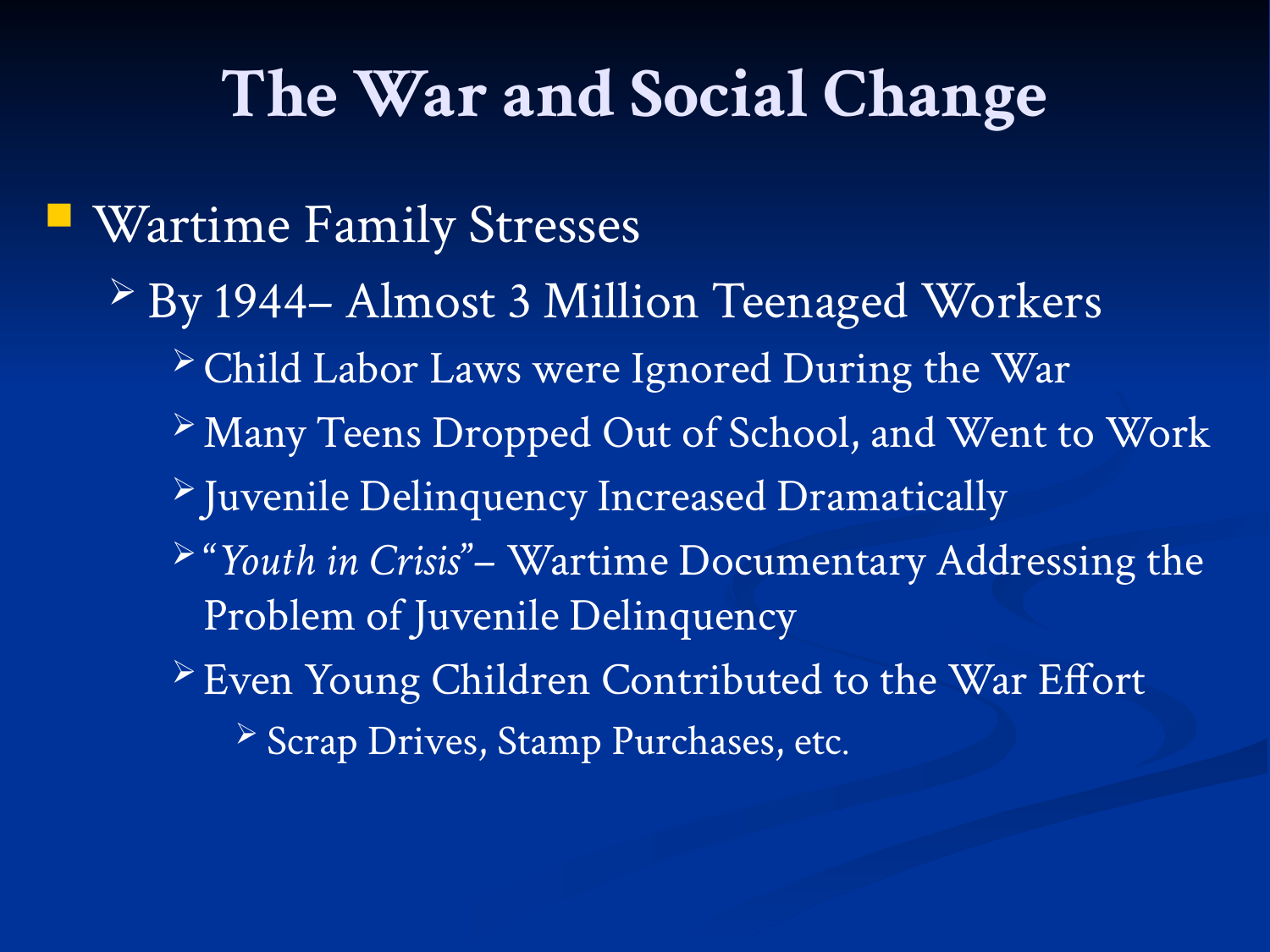

# The War and Social Change
Wartime Family Stresses
By 1944– Almost 3 Million Teenaged Workers
Child Labor Laws were Ignored During the War
Many Teens Dropped Out of School, and Went to Work
Juvenile Delinquency Increased Dramatically
“Youth in Crisis”– Wartime Documentary Addressing the Problem of Juvenile Delinquency
Even Young Children Contributed to the War Effort
Scrap Drives, Stamp Purchases, etc.